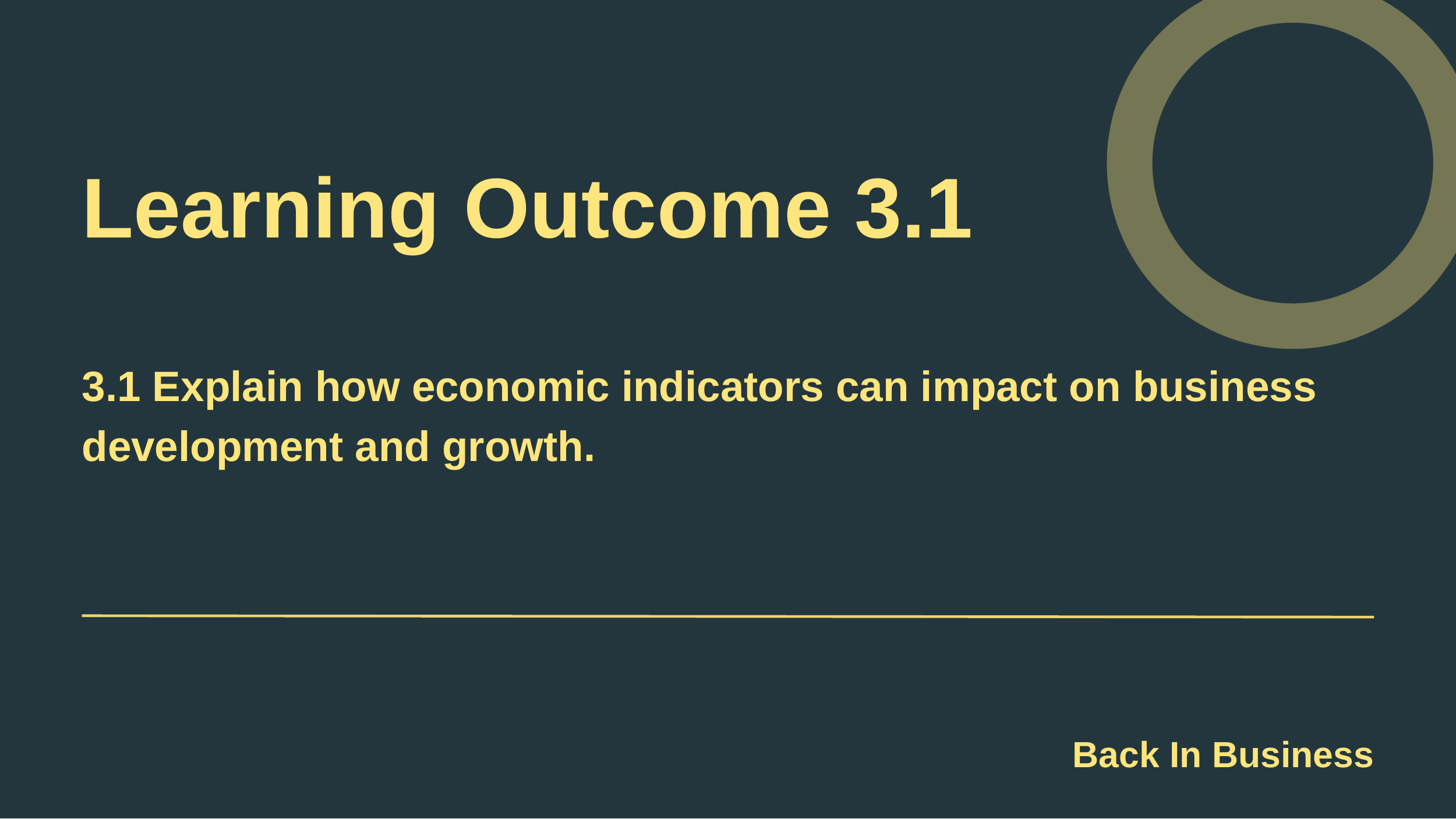

Learning Outcome 3.1
3.1 Explain how economic indicators can impact on business development and growth.

Back In Business